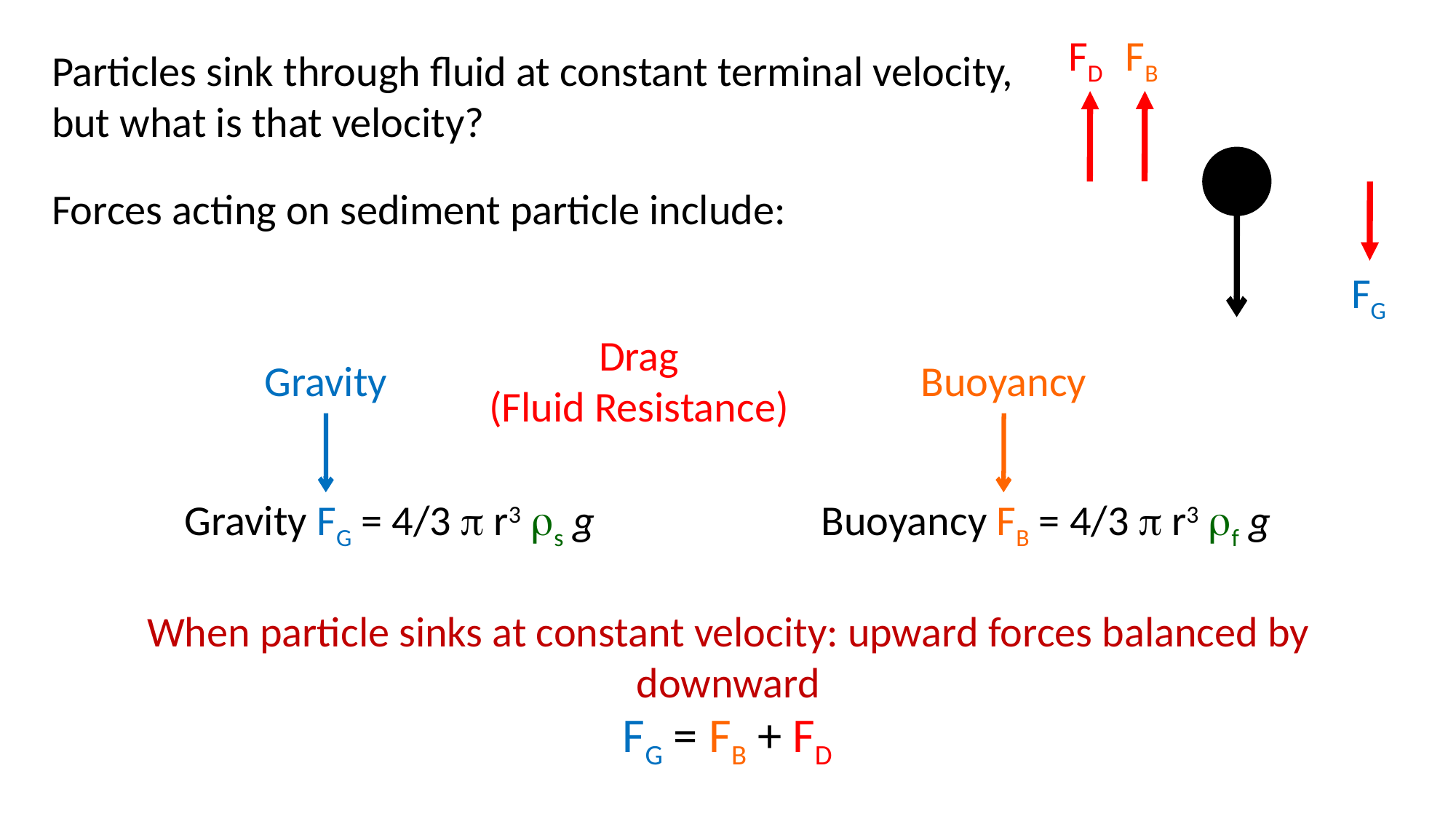

FD
FB

FG
Particles sink through fluid at constant terminal velocity, but what is that velocity?
Forces acting on sediment particle include:
Drag
(Fluid Resistance)
Gravity
Buoyancy
Gravity FG = 4/3 π r3 ρs g
Buoyancy FB = 4/3 π r3 ρf g
When particle sinks at constant velocity: upward forces balanced by downward
FG = FB + FD